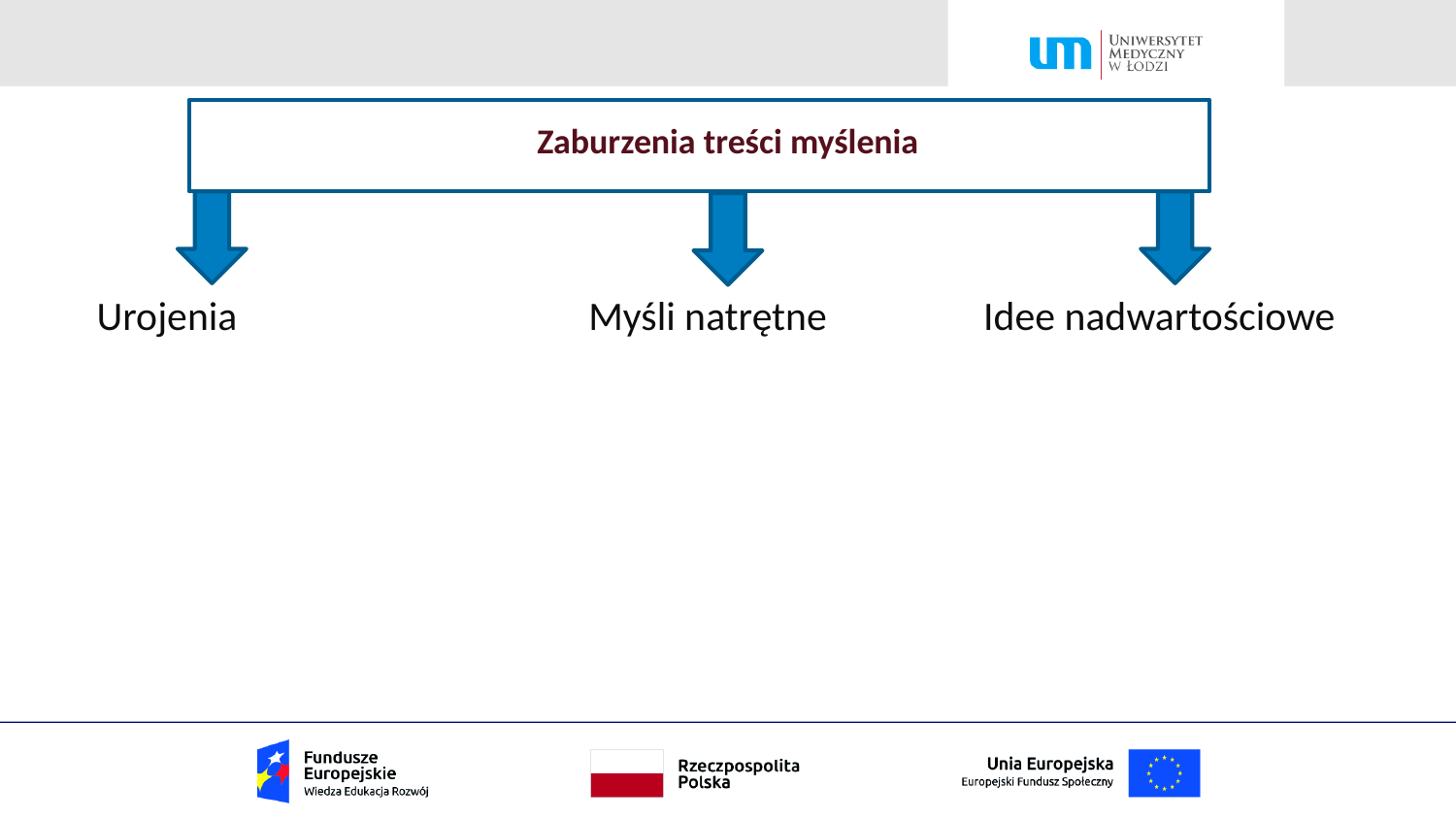

# Zaburzenia treści myślenia

 Urojenia 		       Myśli natrętne                 Idee nadwartościowe